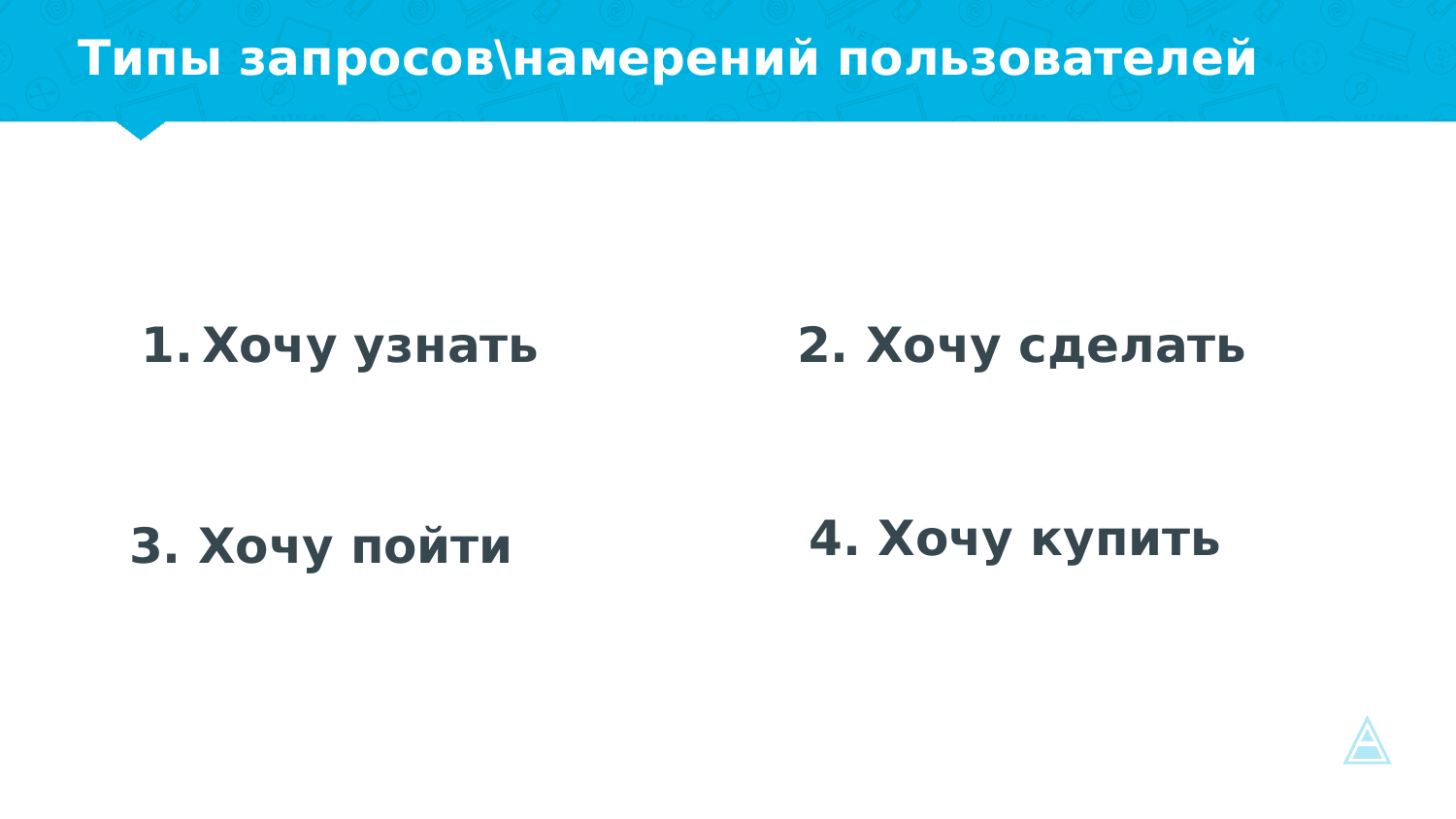

Типы запросов\намерений пользователей
Хочу узнать
2. Хочу сделать
4. Хочу купить
3. Хочу пойти